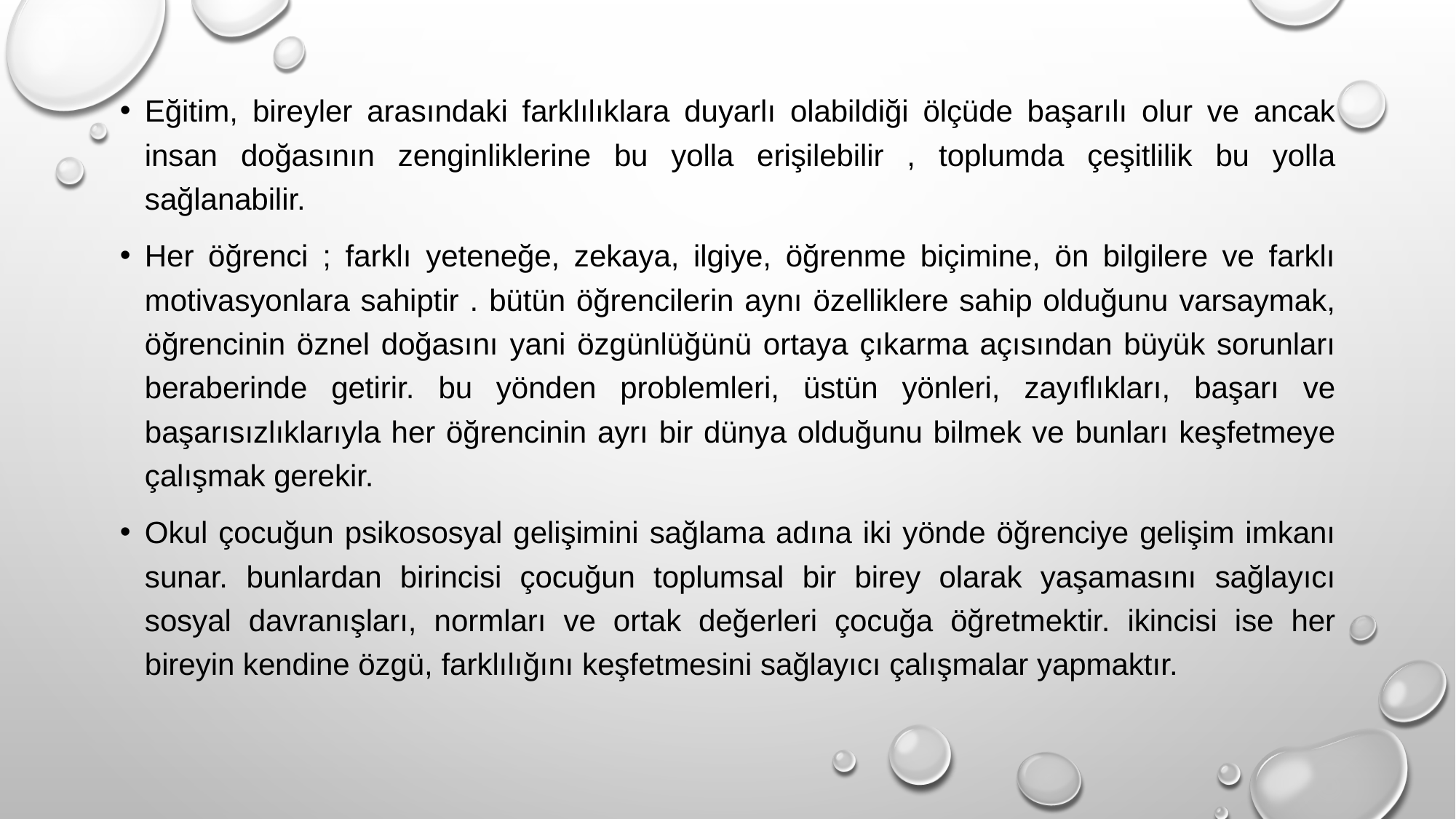

Eğitim, bireyler arasındaki farklılıklara duyarlı olabildiği ölçüde başarılı olur ve ancak insan doğasının zenginliklerine bu yolla erişilebilir , toplumda çeşitlilik bu yolla sağlanabilir.
Her öğrenci ; farklı yeteneğe, zekaya, ilgiye, öğrenme biçimine, ön bilgilere ve farklı motivasyonlara sahiptir . bütün öğrencilerin aynı özelliklere sahip olduğunu varsaymak, öğrencinin öznel doğasını yani özgünlüğünü ortaya çıkarma açısından büyük sorunları beraberinde getirir. bu yönden problemleri, üstün yönleri, zayıflıkları, başarı ve başarısızlıklarıyla her öğrencinin ayrı bir dünya olduğunu bilmek ve bunları keşfetmeye çalışmak gerekir.
Okul çocuğun psikososyal gelişimini sağlama adına iki yönde öğrenciye gelişim imkanı sunar. bunlardan birincisi çocuğun toplumsal bir birey olarak yaşamasını sağlayıcı sosyal davranışları, normları ve ortak değerleri çocuğa öğretmektir. ikincisi ise her bireyin kendine özgü, farklılığını keşfetmesini sağlayıcı çalışmalar yapmaktır.